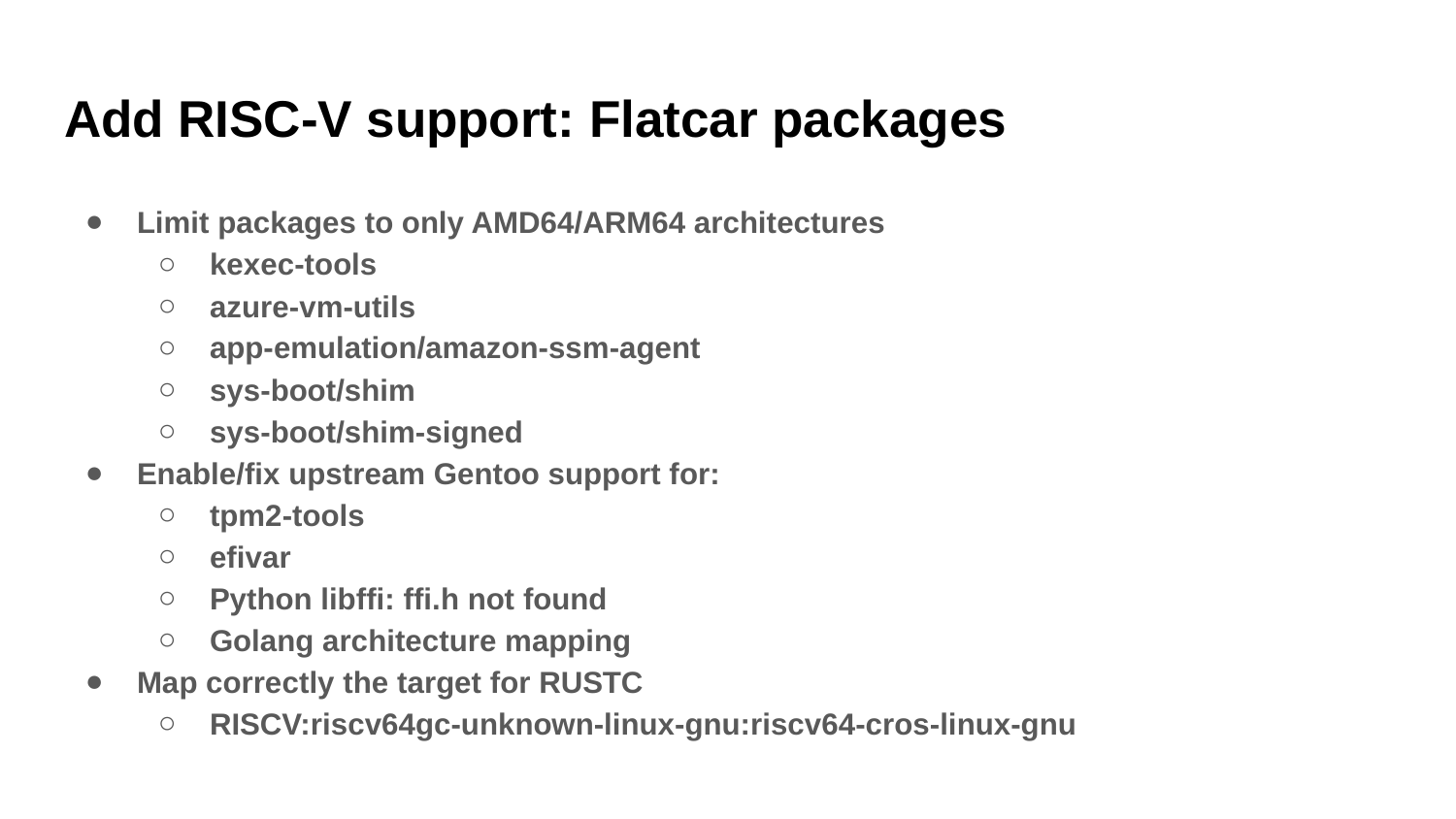

# Add RISC-V support: Flatcar packages
Limit packages to only AMD64/ARM64 architectures
kexec-tools
azure-vm-utils
app-emulation/amazon-ssm-agent
sys-boot/shim
sys-boot/shim-signed
Enable/fix upstream Gentoo support for:
tpm2-tools
efivar
Python libffi: ffi.h not found
Golang architecture mapping
Map correctly the target for RUSTC
RISCV:riscv64gc-unknown-linux-gnu:riscv64-cros-linux-gnu